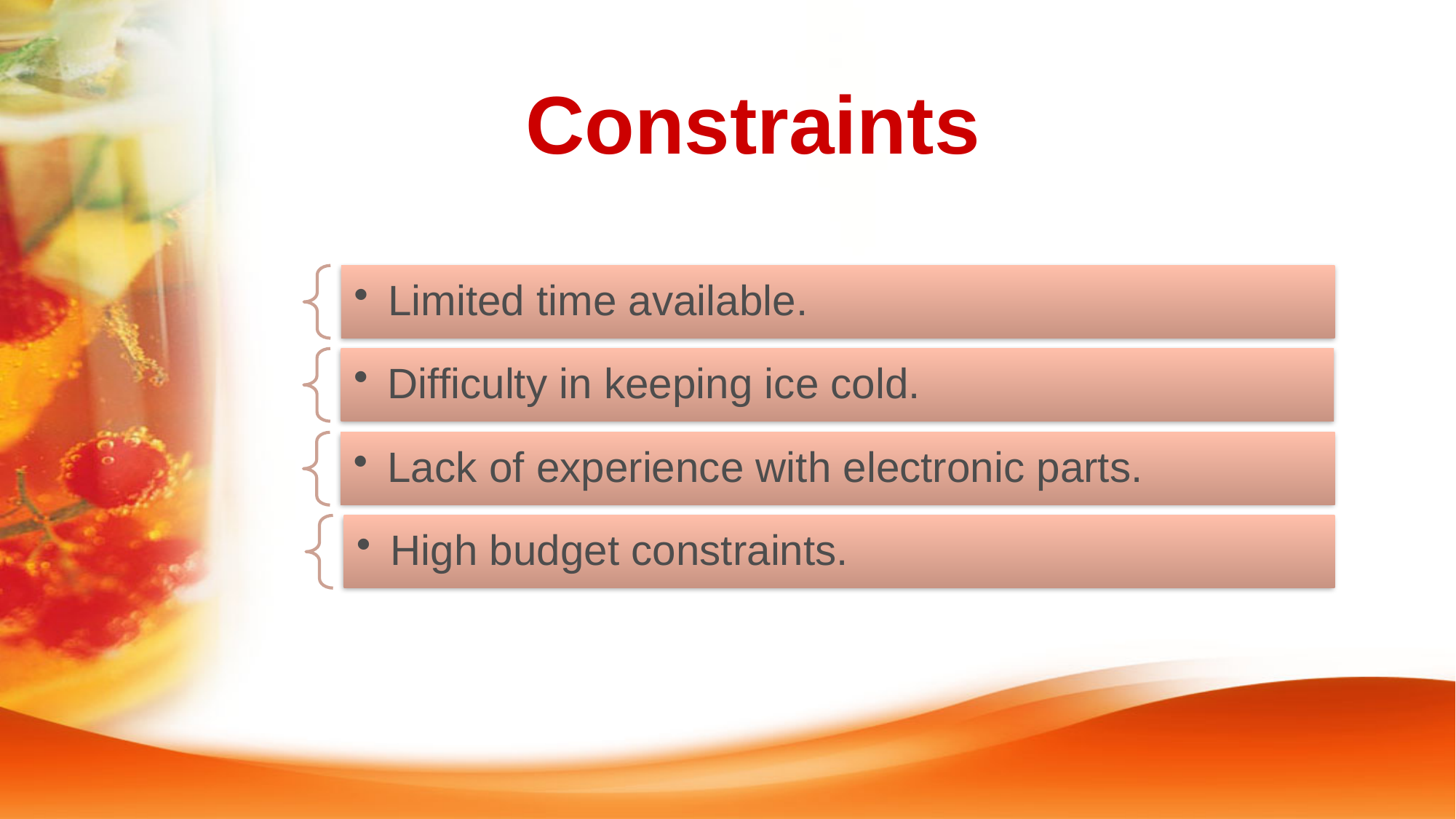

# Constraints

Limited time available.

Difficulty in keeping ice cold.

Lack of experience with electronic parts.

High budget constraints.